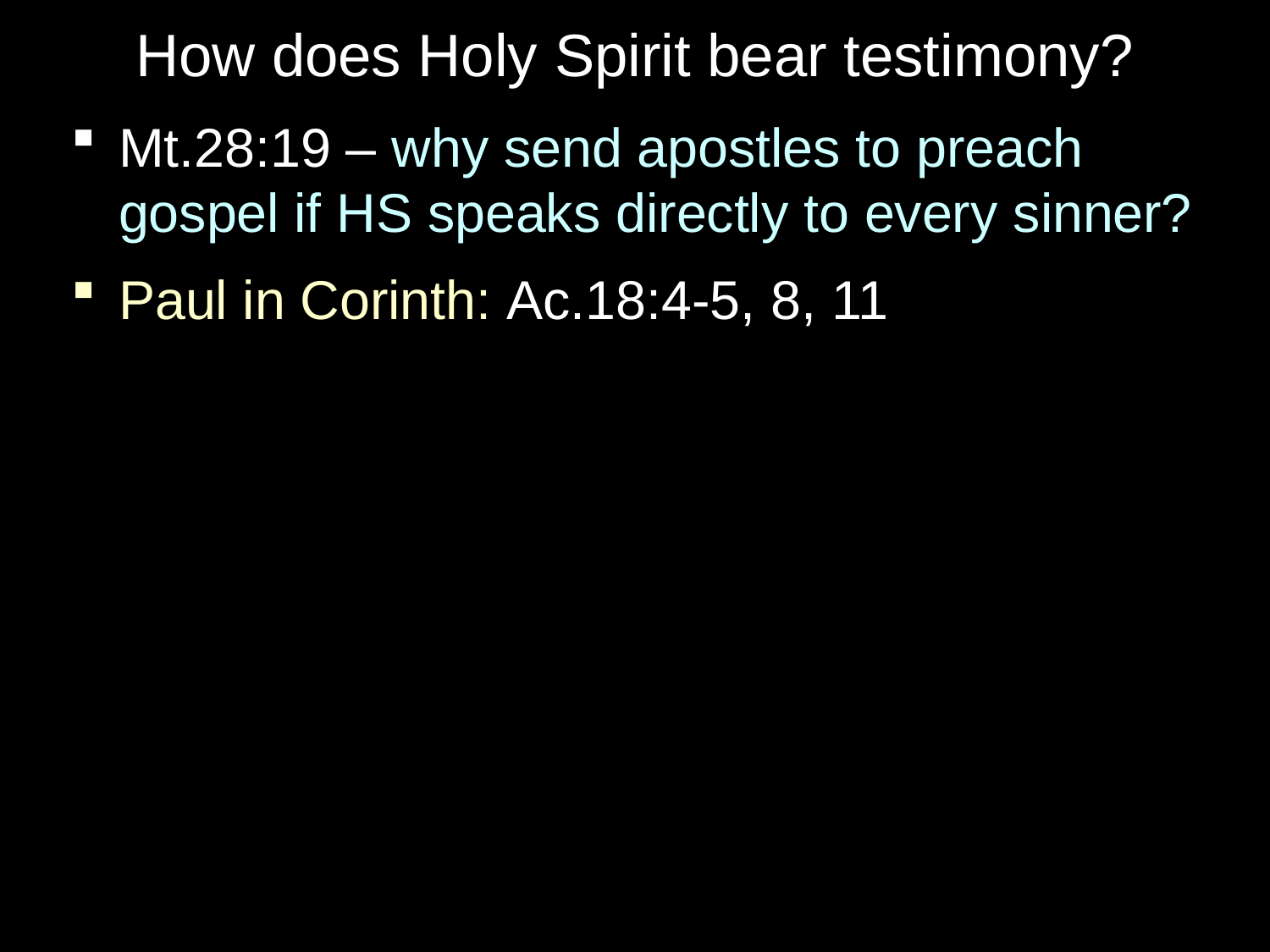

# How does Holy Spirit bear testimony?
Mt.28:19 – why send apostles to preach gospel if HS speaks directly to every sinner?
Paul in Corinth: Ac.18:4-5, 8, 11